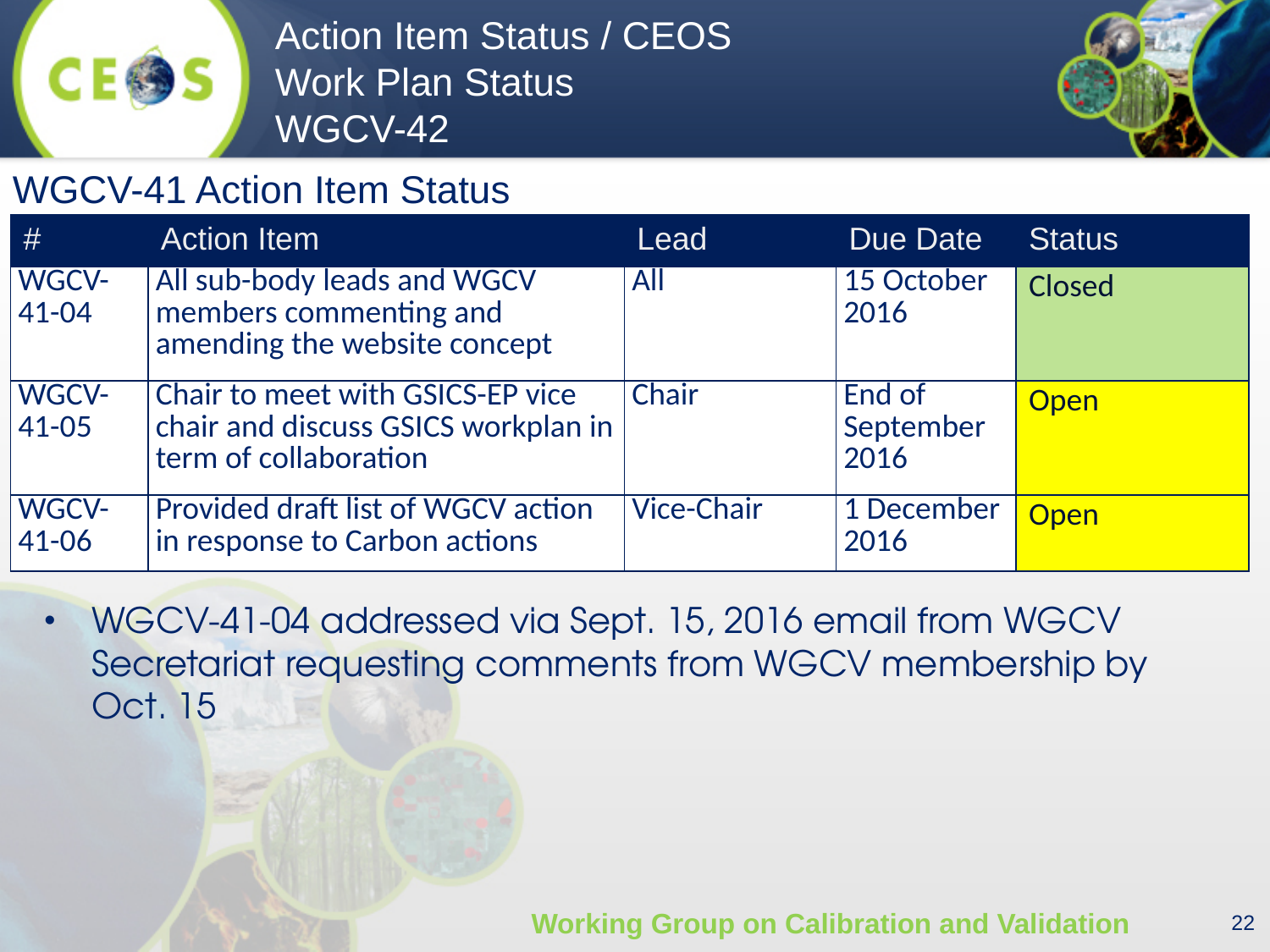

WGCV-41 Action Item Status
| # | Action Item | Lead | Due Date | Status |
| --- | --- | --- | --- | --- |
| WGCV-41-04 | All sub-body leads and WGCV members commenting and amending the website concept | All | 15 October 2016 | Closed |
| WGCV-41-05 | Chair to meet with GSICS-EP vice chair and discuss GSICS workplan in term of collaboration | Chair | End of September 2016 | Open |
| WGCV-41-06 | Provided draft list of WGCV action in response to Carbon actions | Vice-Chair | 1 December 2016 | Open |
WGCV-41-04 addressed via Sept. 15, 2016 email from WGCV Secretariat requesting comments from WGCV membership by Oct. 15